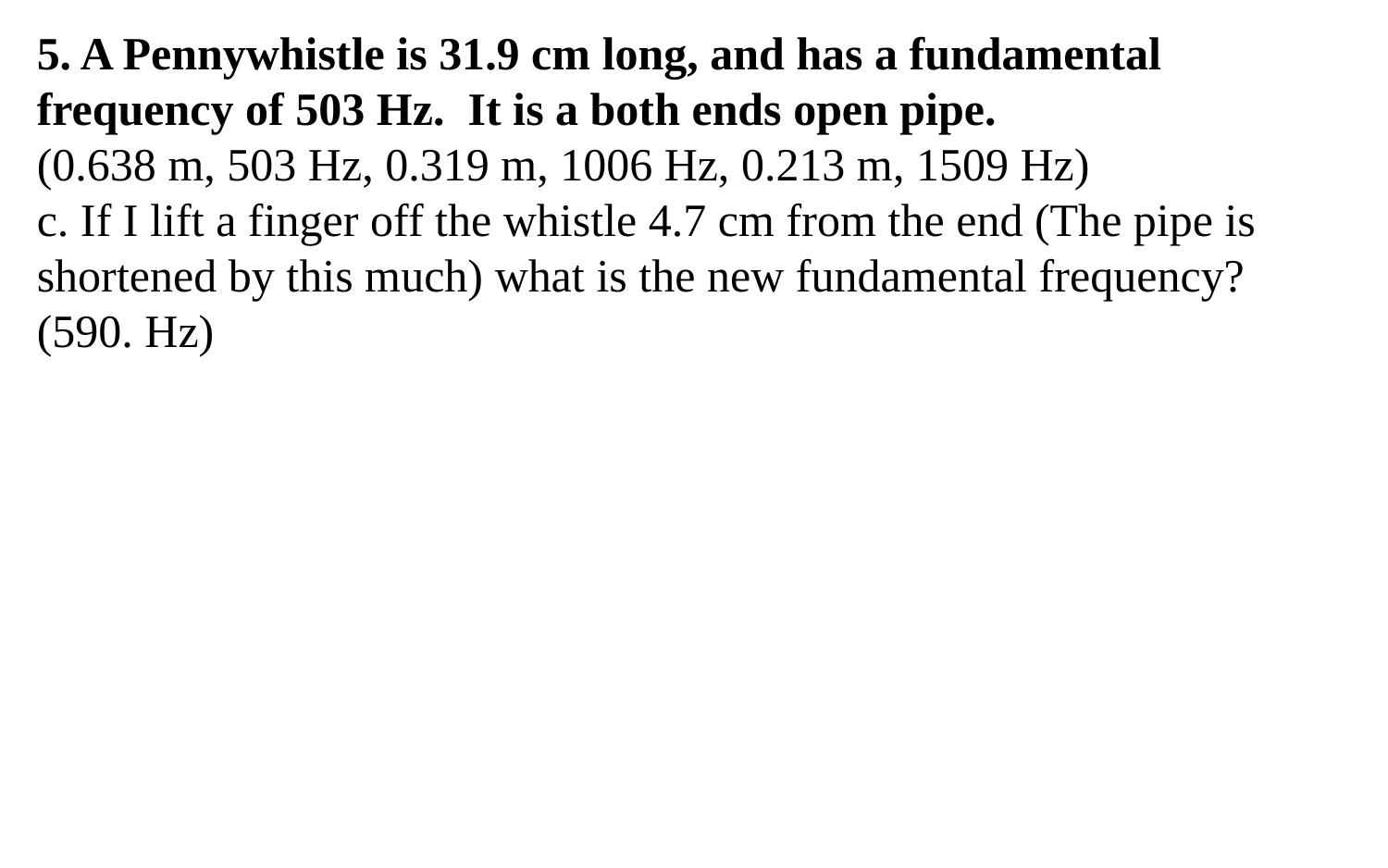

5. A Pennywhistle is 31.9 cm long, and has a fundamental frequency of 503 Hz.  It is a both ends open pipe.
(0.638 m, 503 Hz, 0.319 m, 1006 Hz, 0.213 m, 1509 Hz)
c. If I lift a finger off the whistle 4.7 cm from the end (The pipe is shortened by this much) what is the new fundamental frequency? (590. Hz)